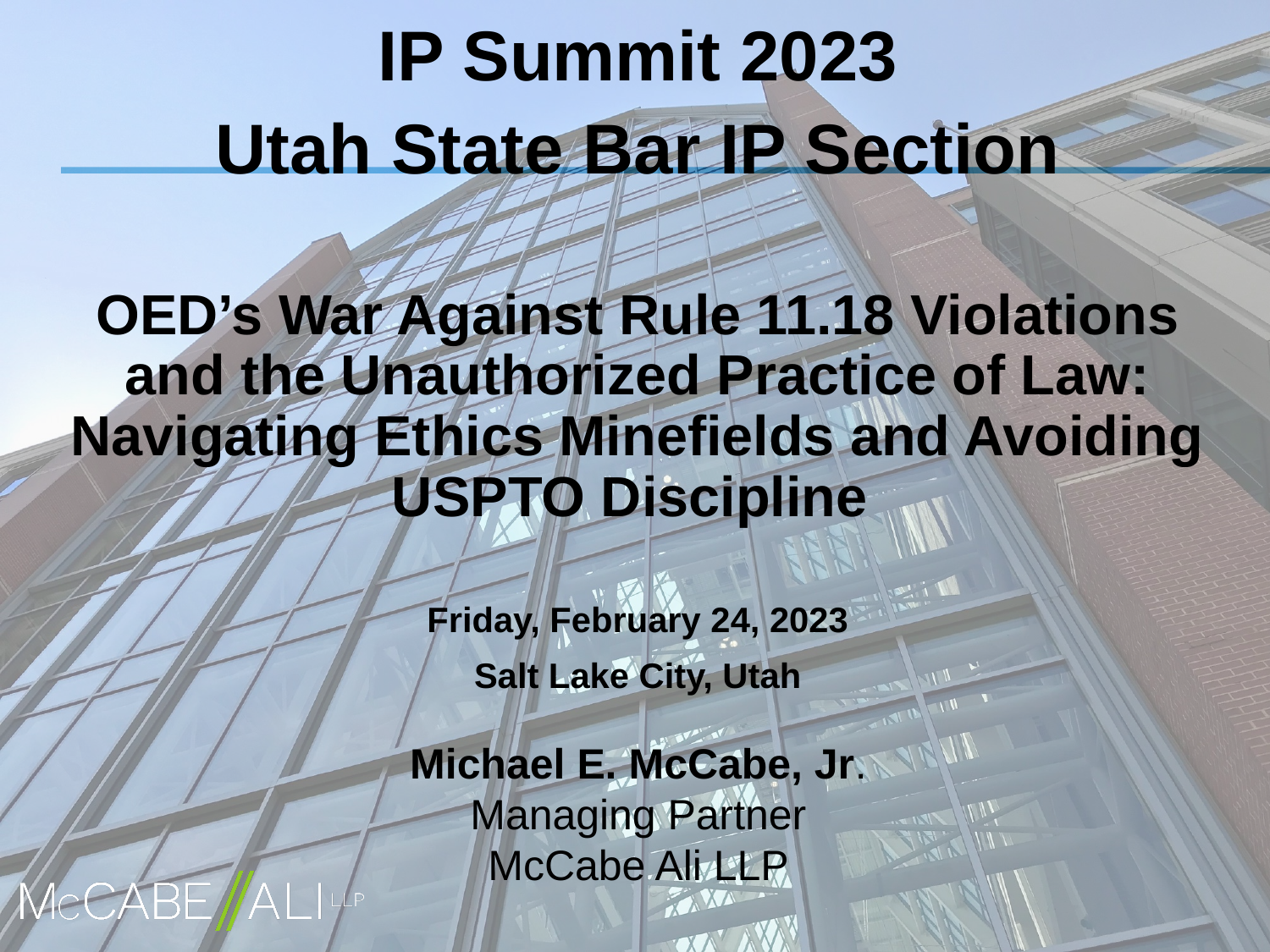

IP Summit 2023
Utah State Bar IP Section

OED’s War Against Rule 11.18 Violations and the Unauthorized Practice of Law: Navigating Ethics Minefields and Avoiding USPTO Discipline

Friday, February 24, 2023
Salt Lake City, Utah

Michael E. McCabe, Jr.
Managing Partner
McCabe Ali LLP